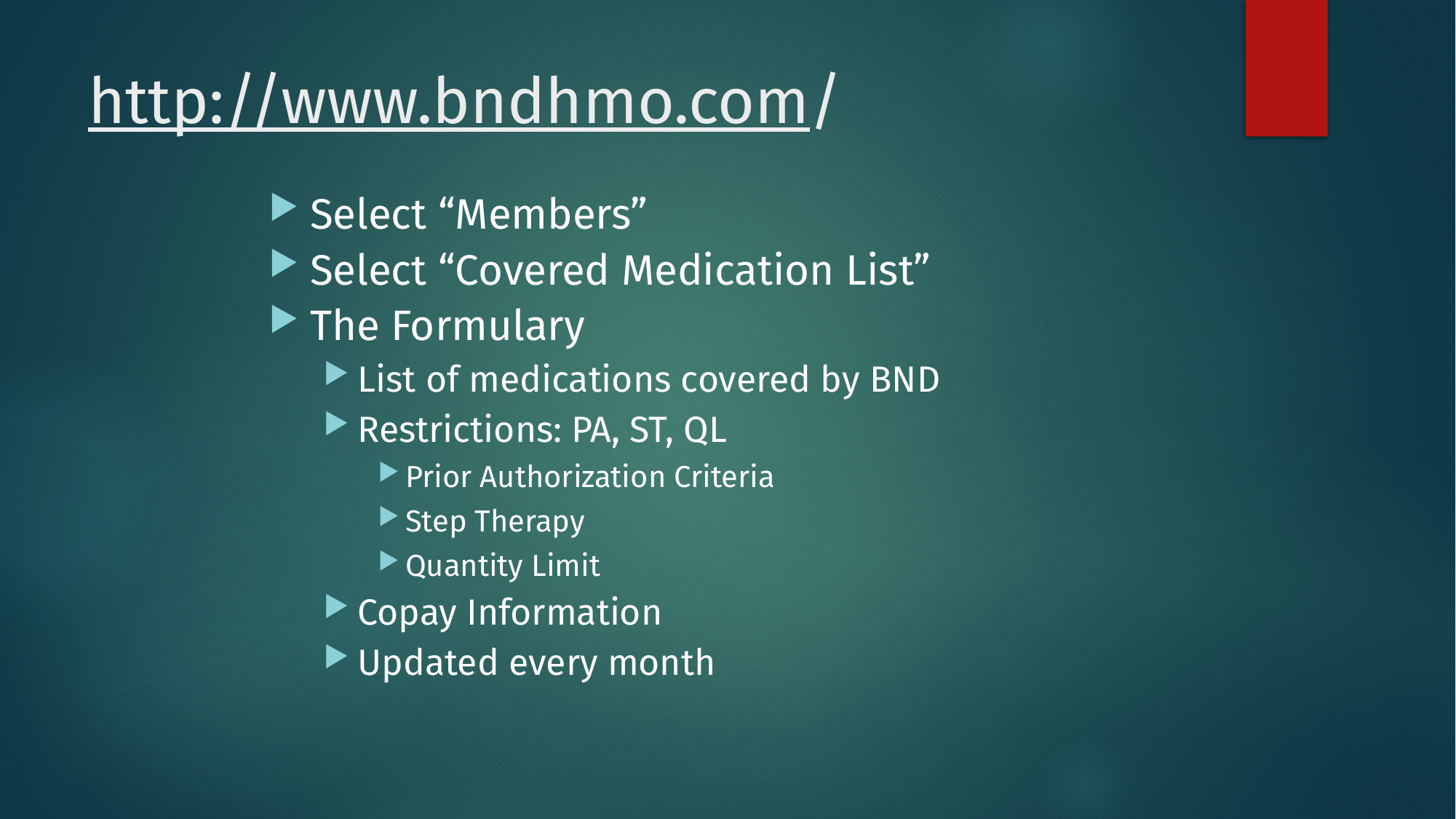

# http://www.bndhmo.com/
Select “Members”
Select “Covered Medication List”
The Formulary
List of medications covered by BND
Restrictions: PA, ST, QL
Prior Authorization Criteria
Step Therapy
Quantity Limit
Copay Information
Updated every month